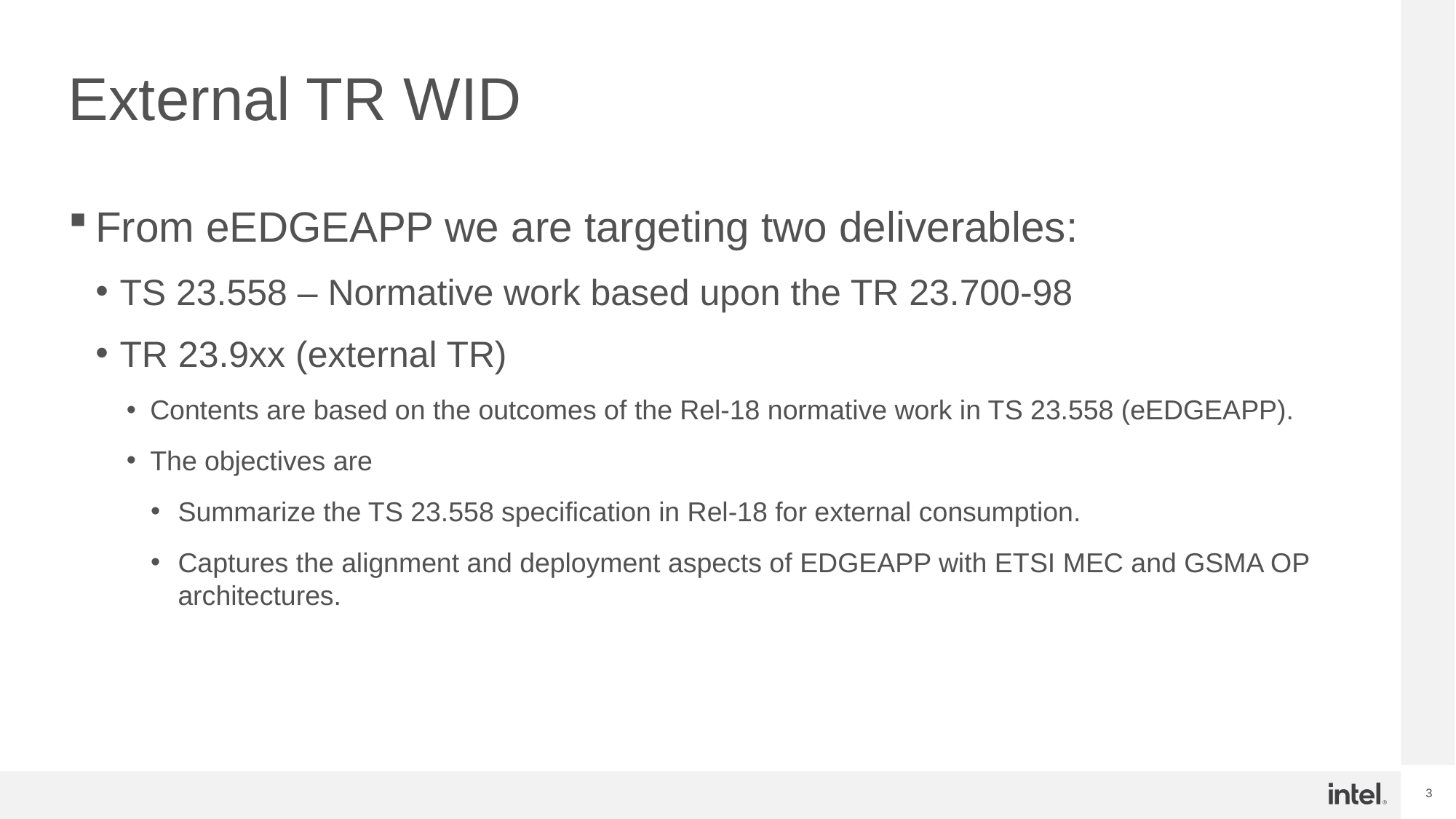

# External TR WID
From eEDGEAPP we are targeting two deliverables:
TS 23.558 – Normative work based upon the TR 23.700-98
TR 23.9xx (external TR)
Contents are based on the outcomes of the Rel-18 normative work in TS 23.558 (eEDGEAPP).
The objectives are
Summarize the TS 23.558 specification in Rel-18 for external consumption.
Captures the alignment and deployment aspects of EDGEAPP with ETSI MEC and GSMA OP architectures.